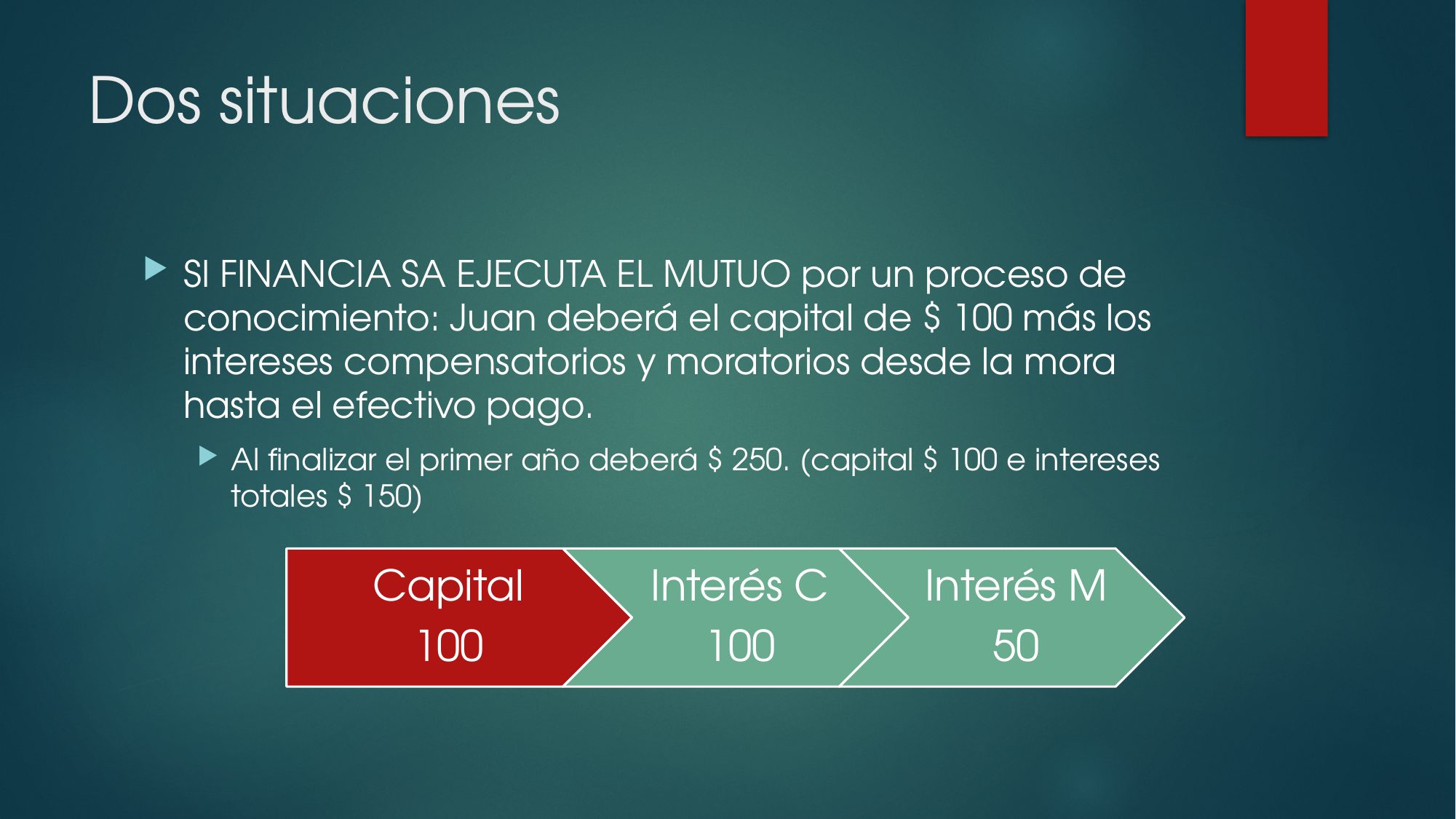

# Dos situaciones
SI FINANCIA SA EJECUTA EL MUTUO por un proceso de conocimiento: Juan deberá el capital de $ 100 más los intereses compensatorios y moratorios desde la mora hasta el efectivo pago.
Al finalizar el primer año deberá $ 250. (capital $ 100 e intereses totales $ 150)

Capital
100
Interés C
100
Interés M
50